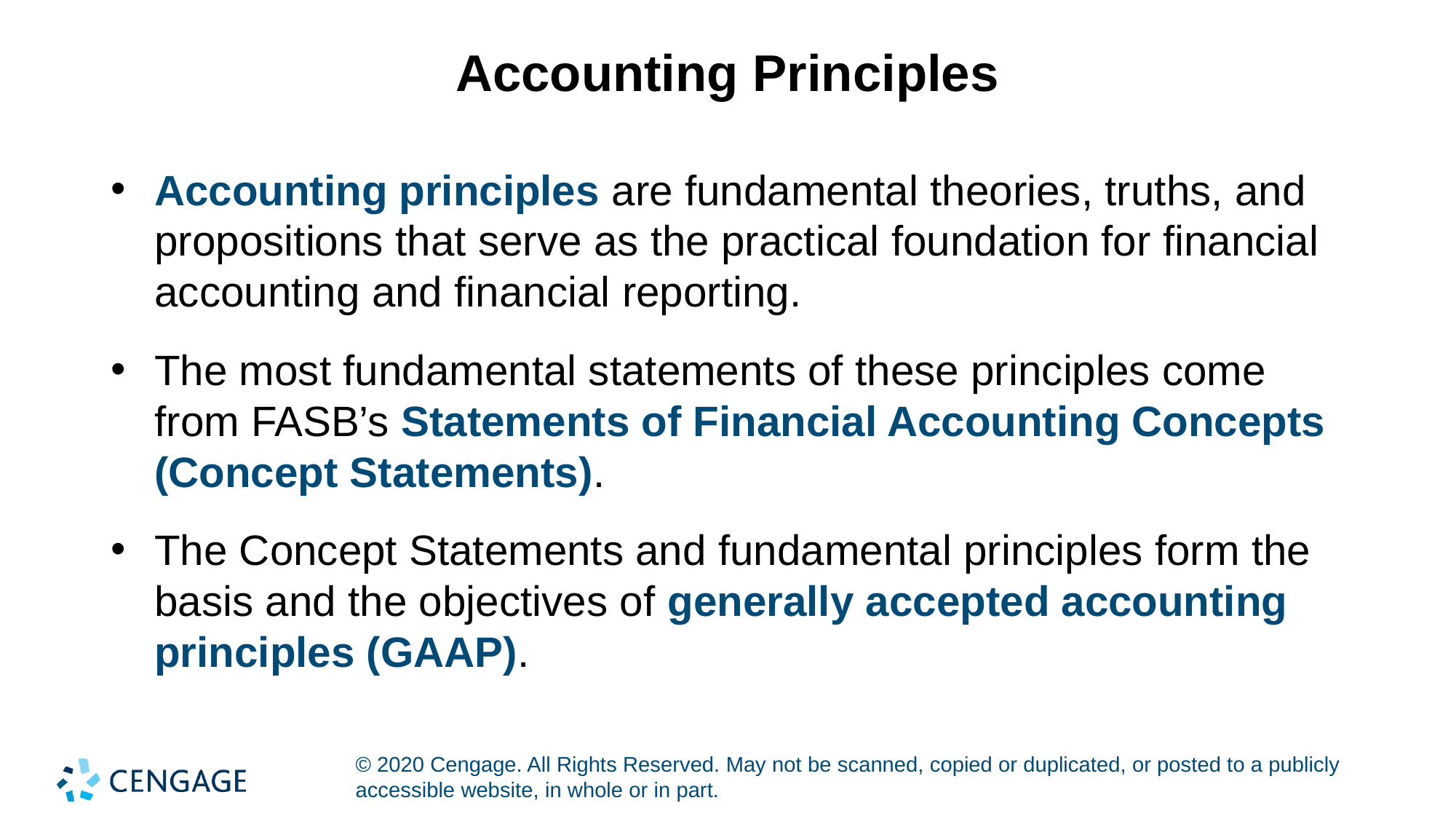

# Accounting Principles
Accounting principles are fundamental theories, truths, and propositions that serve as the practical foundation for financial accounting and financial reporting.
The most fundamental statements of these principles come from FASB’s Statements of Financial Accounting Concepts (Concept Statements).
The Concept Statements and fundamental principles form the basis and the objectives of generally accepted accounting principles (GAAP).